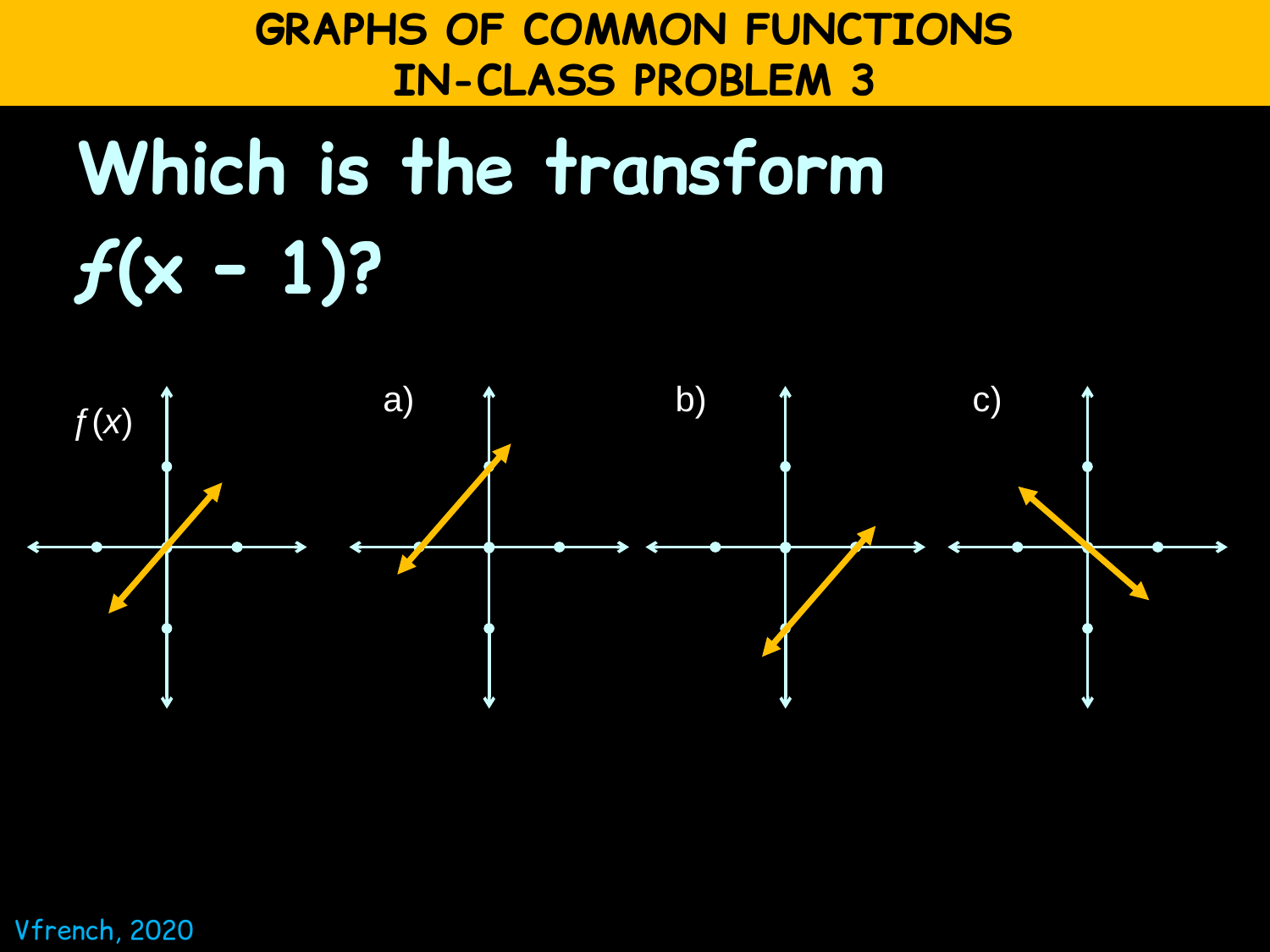

GRAPHS OF COMMON FUNCTIONS
IN-CLASS PROBLEM 3
Which is the transform
ƒ(x – 1)?

a)
b)
c)
ƒ(x)
Vfrench, 2020